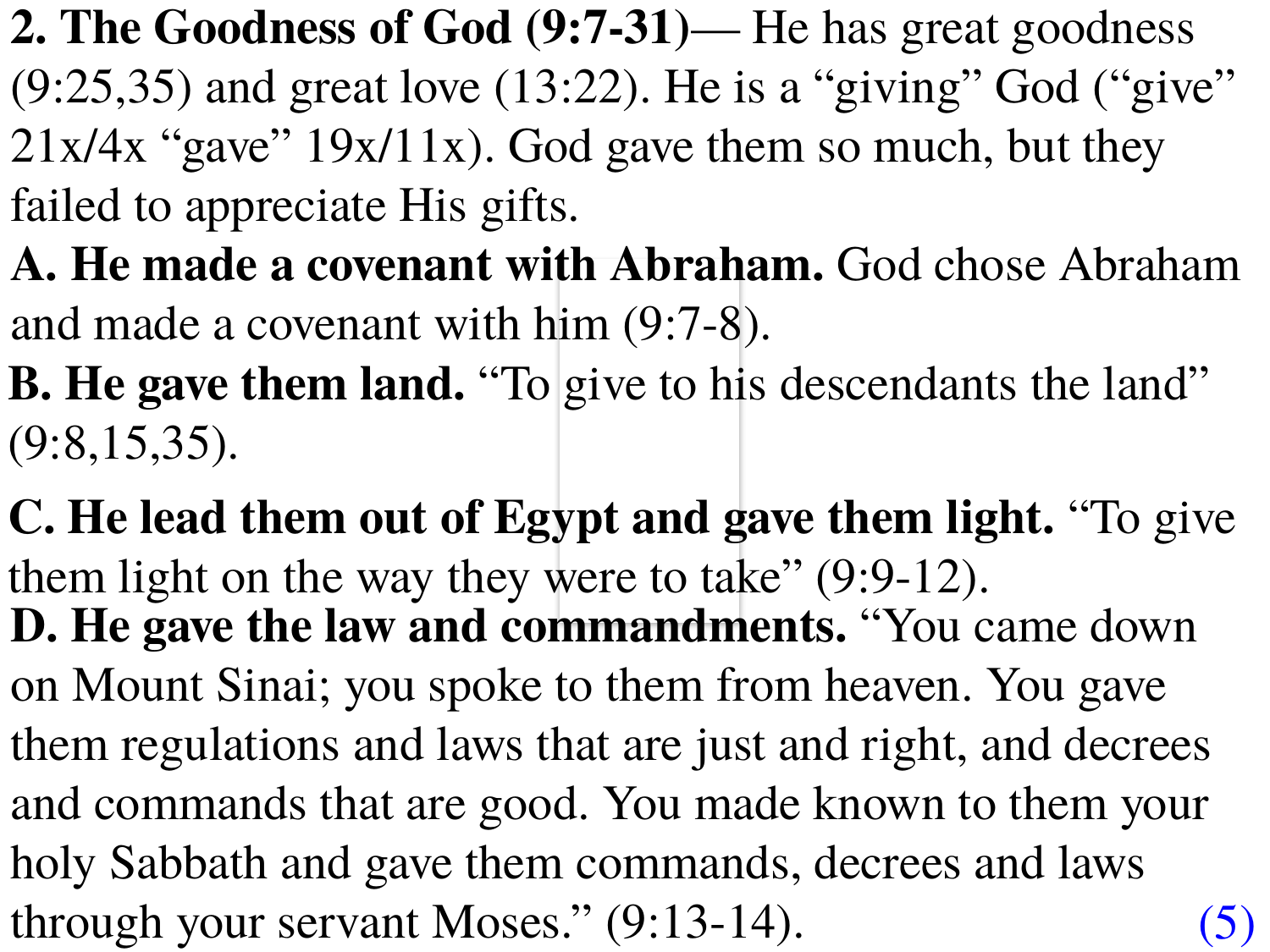

2. The Goodness of God (9:7-31)— He has great goodness (9:25,35) and great love (13:22). He is a “giving” God (“give” 21x/4x “gave” 19x/11x). God gave them so much, but they failed to appreciate His gifts.
A. He made a covenant with Abraham. God chose Abraham and made a covenant with him (9:7-8).

B. He gave them land. “To give to his descendants the land” (9:8,15,35).
C. He lead them out of Egypt and gave them light. “To give them light on the way they were to take” (9:9-12).
D. He gave the law and commandments. “You came down on Mount Sinai; you spoke to them from heaven. You gave them regulations and laws that are just and right, and decrees and commands that are good. You made known to them your holy Sabbath and gave them commands, decrees and laws through your servant Moses.” (9:13-14).
(5)